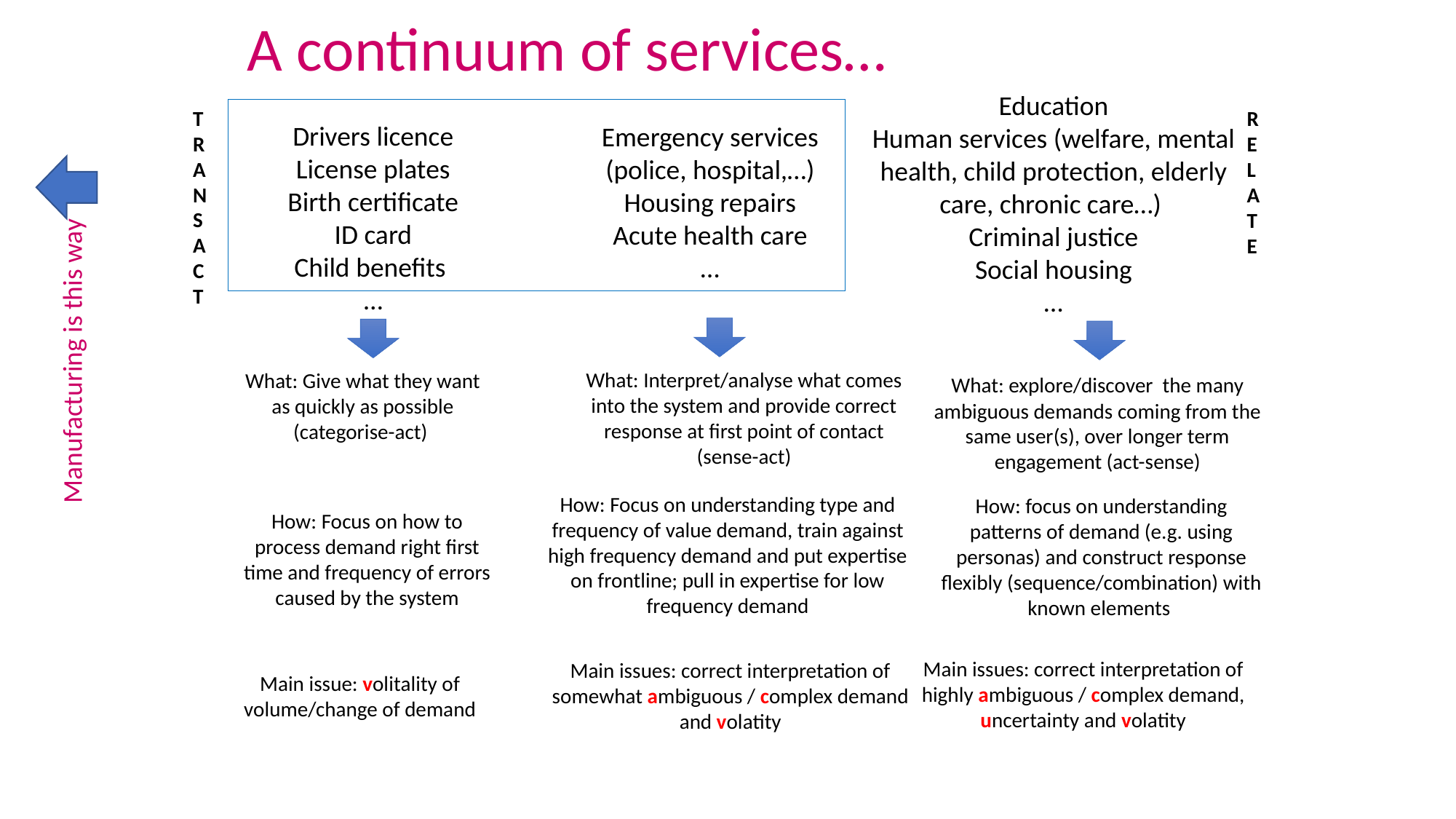

# A continuum of services…
Education
Human services (welfare, mental health, child protection, elderly care, chronic care…)
Criminal justice
Social housing
…

T
R
A
N
S
A
C
T

R
E
L
A
T
E
Drivers licence
License plates
Birth certificate
ID card
Child benefits
…

Emergency services
(police, hospital,…)
Housing repairs
Acute health care
…

Manufacturing is this way
What: Interpret/analyse what comes into the system and provide correct response at first point of contact (sense-act)
What: Give what they want as quickly as possible (categorise-act)
What: explore/discover  the many ambiguous demands coming from the same user(s), over longer term engagement (act-sense)
How: Focus on understanding type and frequency of value demand, train against high frequency demand and put expertise on frontline; pull in expertise for low frequency demand
How: focus on understanding patterns of demand (e.g. using personas) and construct response flexibly (sequence/combination) with known elements
How: Focus on how to process demand right first time and frequency of errors caused by the system
Main issues: correct interpretation of highly ambiguous / complex demand, uncertainty and volatity
Main issues: correct interpretation of somewhat ambiguous / complex demand and volatity
Main issue: volitality of volume/change of demand